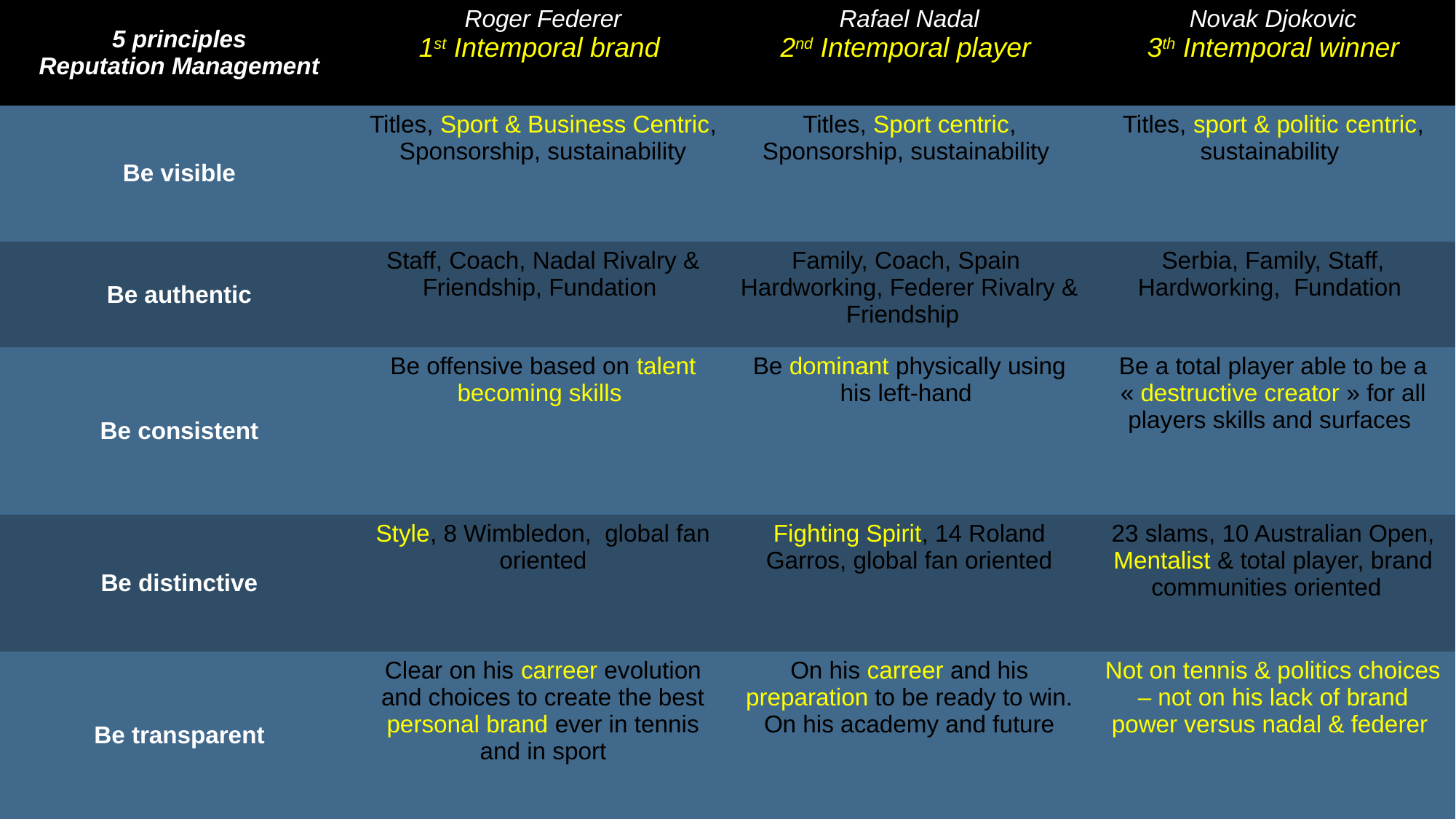

| 5 principles Reputation Management | Roger Federer 1st Intemporal brand | Rafael Nadal 2nd Intemporal player | Novak Djokovic 3th Intemporal winner |
| --- | --- | --- | --- |
| Be visible | Titles, Sport & Business Centric, Sponsorship, sustainability | Titles, Sport centric, Sponsorship, sustainability | Titles, sport & politic centric, sustainability |
| Be authentic | Staff, Coach, Nadal Rivalry & Friendship, Fundation | Family, Coach, Spain Hardworking, Federer Rivalry & Friendship | Serbia, Family, Staff, Hardworking, Fundation |
| Be consistent | Be offensive based on talent becoming skills | Be dominant physically using his left-hand | Be a total player able to be a « destructive creator » for all players skills and surfaces |
| Be distinctive | Style, 8 Wimbledon, global fan oriented | Fighting Spirit, 14 Roland Garros, global fan oriented | 23 slams, 10 Australian Open, Mentalist & total player, brand communities oriented |
| Be transparent | Clear on his carreer evolution and choices to create the best personal brand ever in tennis and in sport | On his carreer and his preparation to be ready to win. On his academy and future | Not on tennis & politics choices – not on his lack of brand power versus nadal & federer |